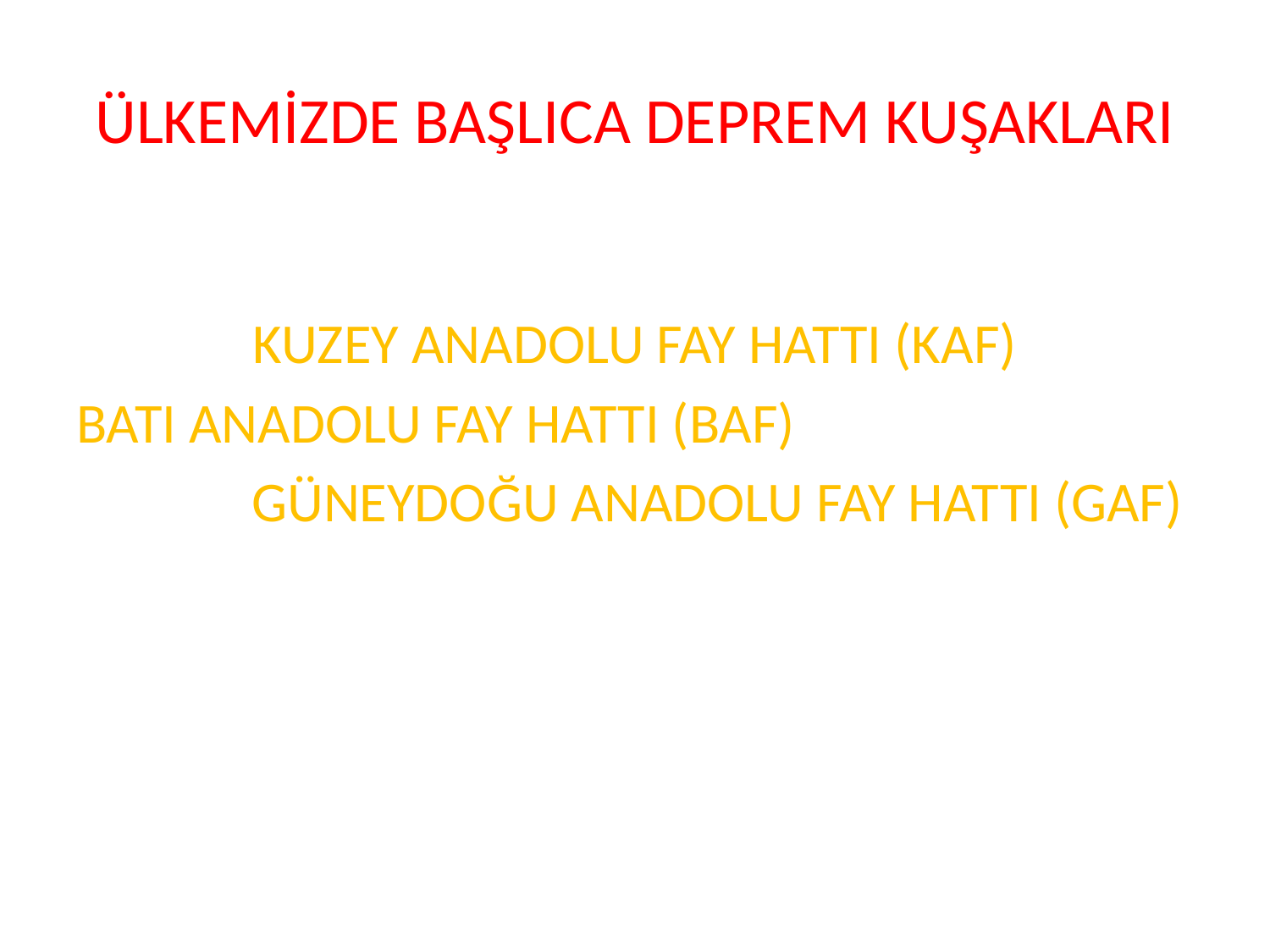

# ÜLKEMİZDE BAŞLICA DEPREM KUŞAKLARI

KUZEY ANADOLU FAY HATTI (KAF)
BATI ANADOLU FAY HATTI (BAF)
             GÜNEYDOĞU ANADOLU FAY HATTI (GAF)